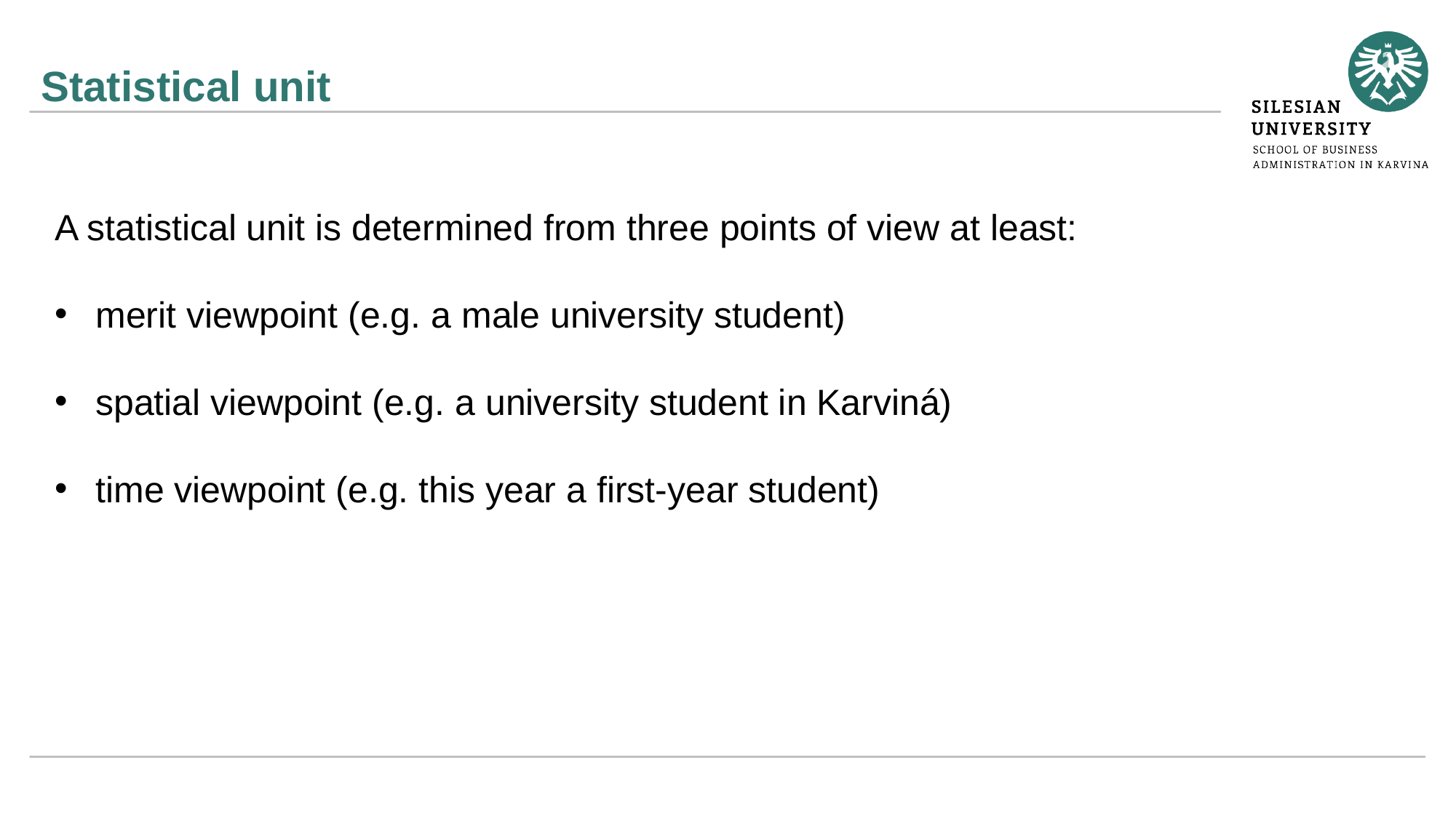

# Statistical unit
A statistical unit is determined from three points of view at least:
merit viewpoint (e.g. a male university student)
spatial viewpoint (e.g. a university student in Karviná)
time viewpoint (e.g. this year a first-year student)